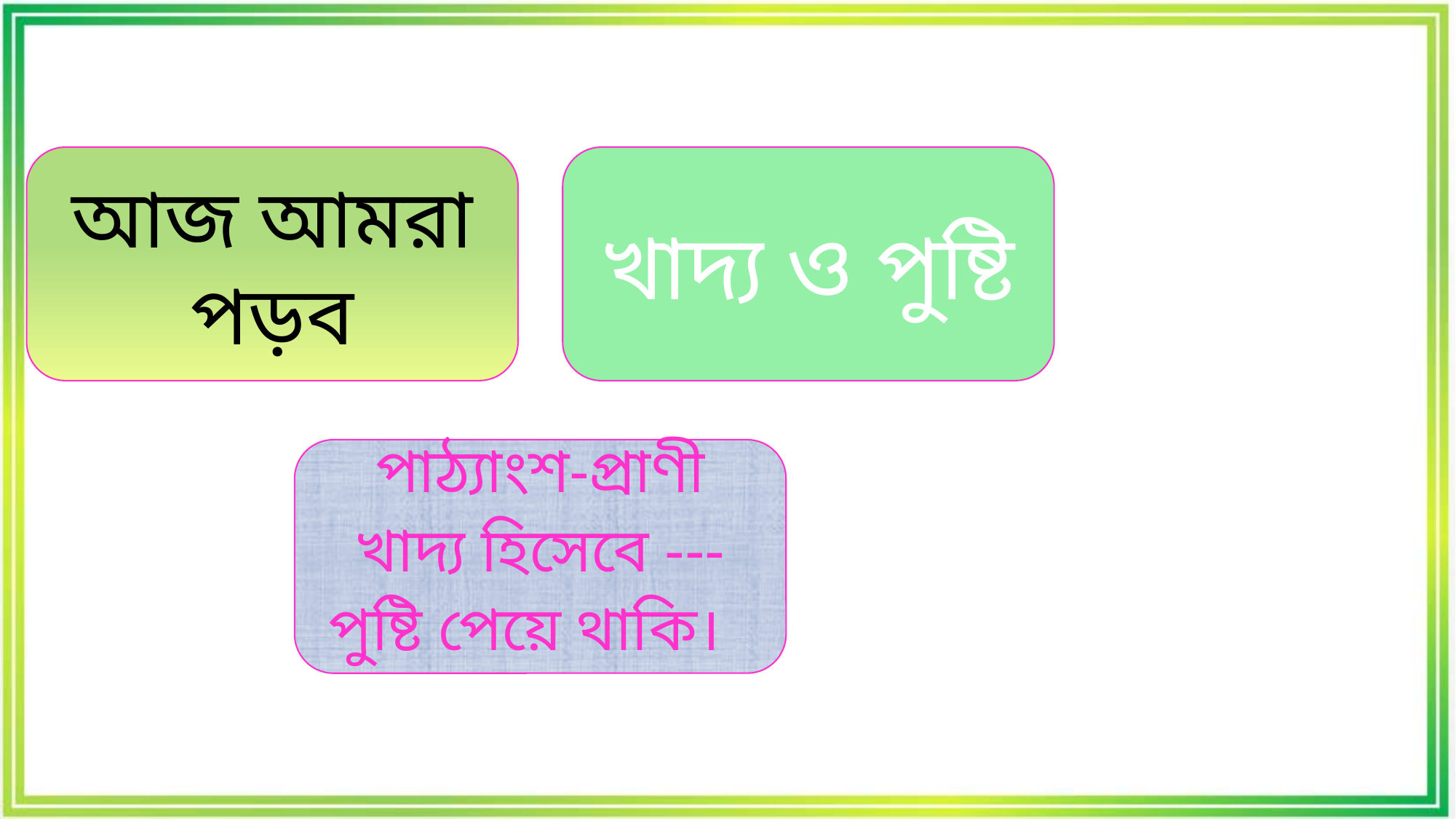

আজ আমরা পড়ব
খাদ্য ও পুষ্টি
পাঠ্যাংশ-প্রাণী খাদ্য হিসেবে ---
পুষ্টি পেয়ে থাকি।